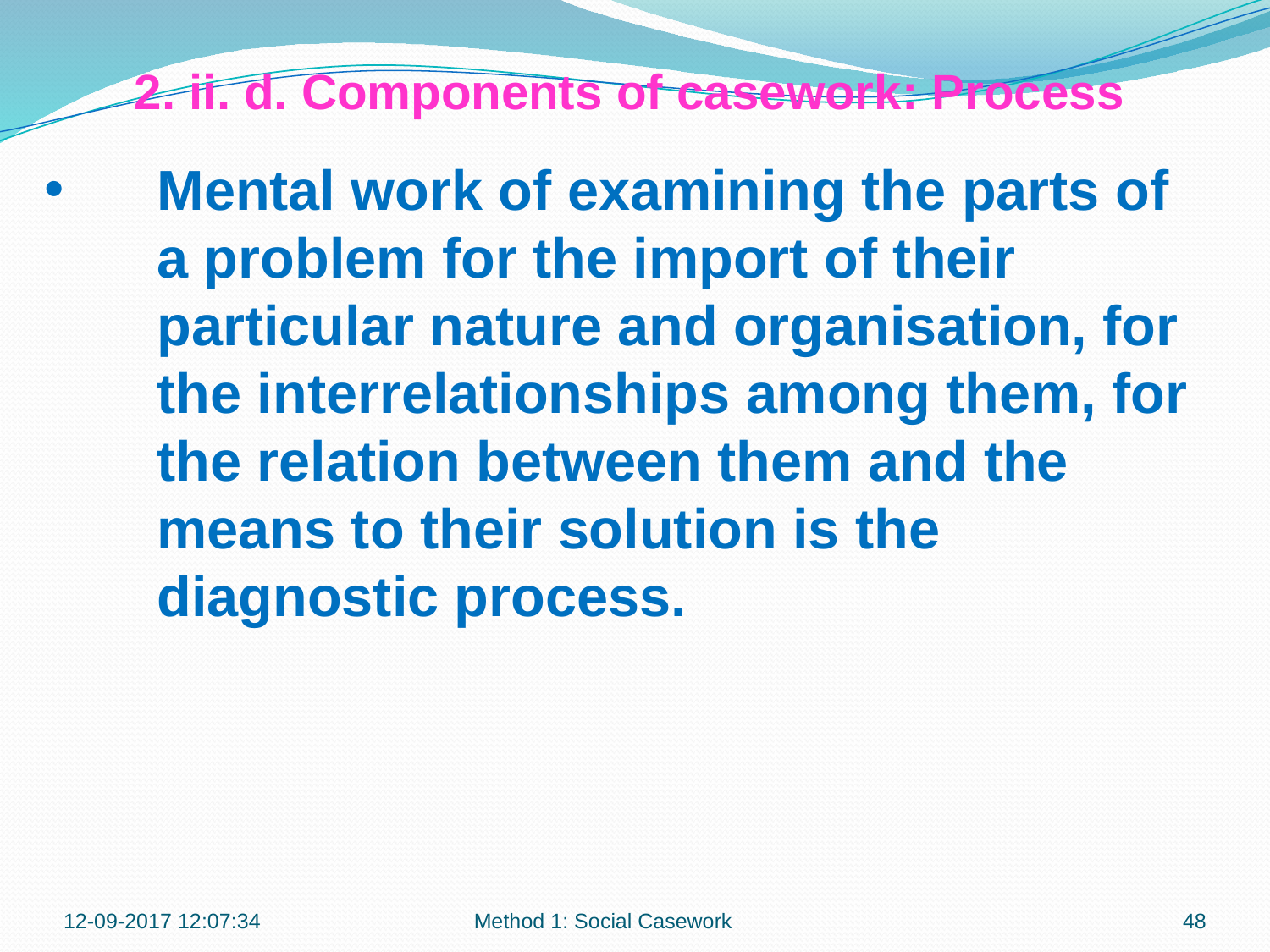

2. ii. d. Components of casework: Process
Mental work of examining the parts of a problem for the import of their particular nature and organisation, for the interrelationships among them, for the relation between them and the means to their solution is the diagnostic process.
12-09-2017 12:07:34
Method 1: Social Casework
48